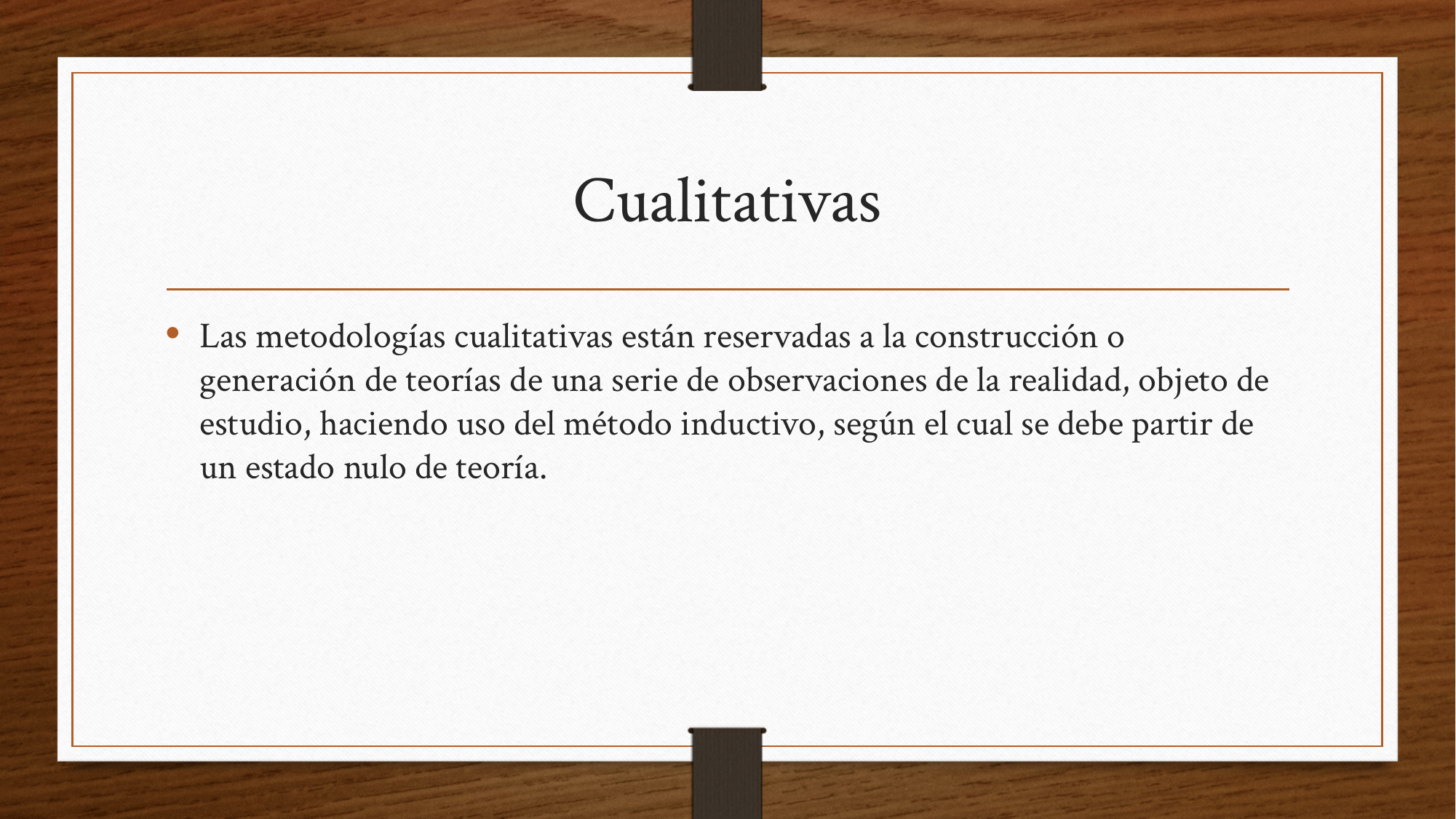

# Cualitativas
Las metodologías cualitativas están reservadas a la construcción o generación de teorías de una serie de observaciones de la realidad, objeto de estudio, haciendo uso del método inductivo, según el cual se debe partir de un estado nulo de teoría.